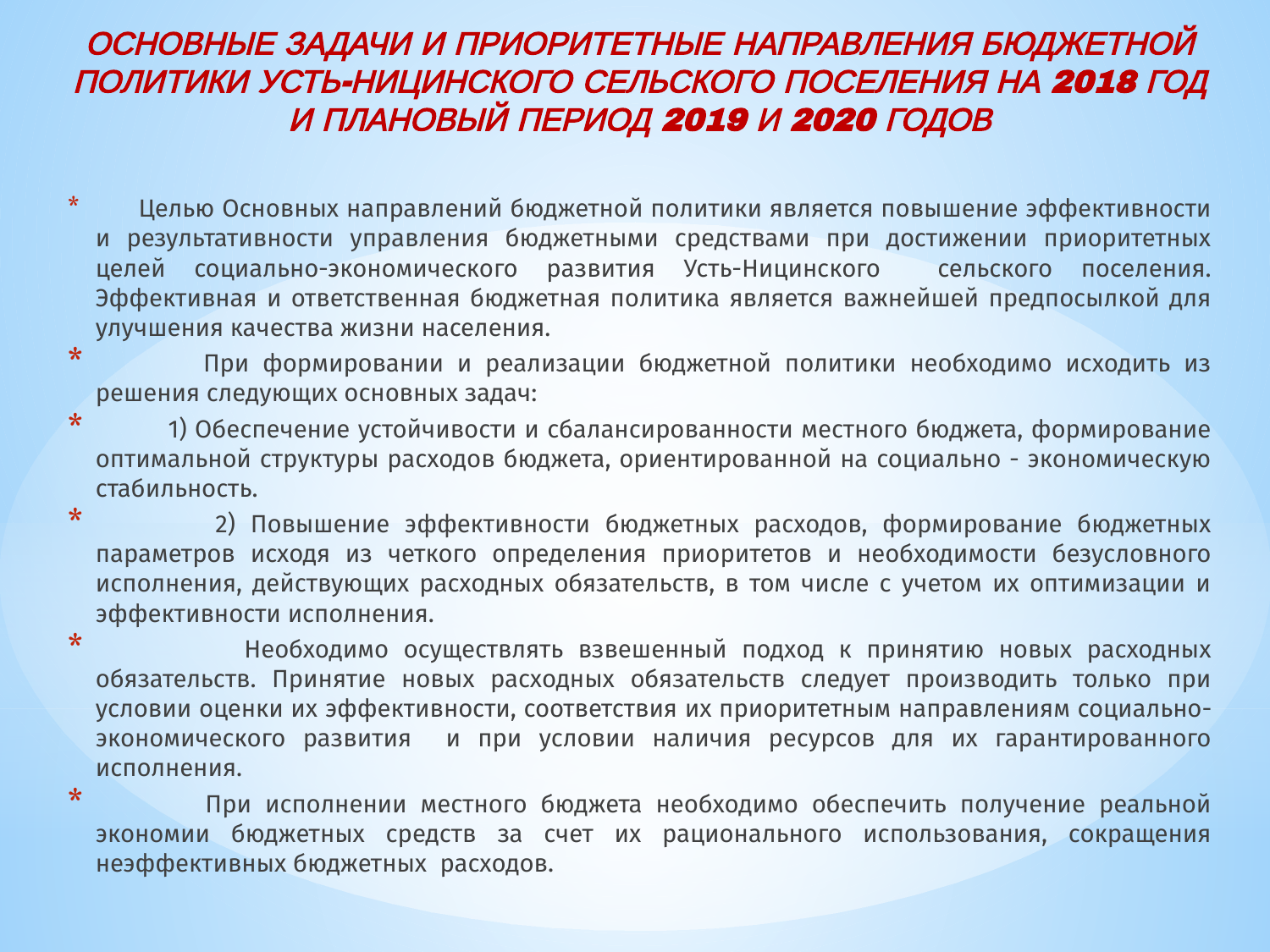

# ОСНОВНЫЕ ЗАДАЧИ И ПРИОРИТЕТНЫЕ НАПРАВЛЕНИЯ БЮДЖЕТНОЙ ПОЛИТИКИ УСТЬ-НИЦИНСКОГО СЕЛЬСКОГО ПОСЕЛЕНИЯ НА 2018 ГОД И ПЛАНОВЫЙ ПЕРИОД 2019 И 2020 ГОДОВ
       Целью Основных направлений бюджетной политики является повышение эффективности и результативности управления бюджетными средствами при достижении приоритетных целей социально-экономического развития Усть-Ницинского  сельского поселения. Эффективная и ответственная бюджетная политика является важнейшей предпосылкой для улучшения качества жизни населения.
        При формировании и реализации бюджетной политики необходимо исходить из решения следующих основных задач:
         1) Обеспечение устойчивости и сбалансированности местного бюджета, формирование оптимальной структуры расходов бюджета, ориентированной на социально - экономическую стабильность.
        2) Повышение эффективности бюджетных расходов, формирование бюджетных параметров исходя из четкого определения приоритетов и необходимости безусловного исполнения, действующих расходных обязательств, в том числе с учетом их оптимизации и эффективности исполнения.
          Необходимо осуществлять взвешенный подход к принятию новых расходных обязательств. Принятие новых расходных обязательств следует производить только при условии оценки их эффективности, соответствия их приоритетным направлениям социально-экономического развития  и при условии наличия ресурсов для их гарантированного исполнения.
        При исполнении местного бюджета необходимо обеспечить получение реальной экономии бюджетных средств за счет их рационального использования, сокращения неэффективных бюджетных  расходов.